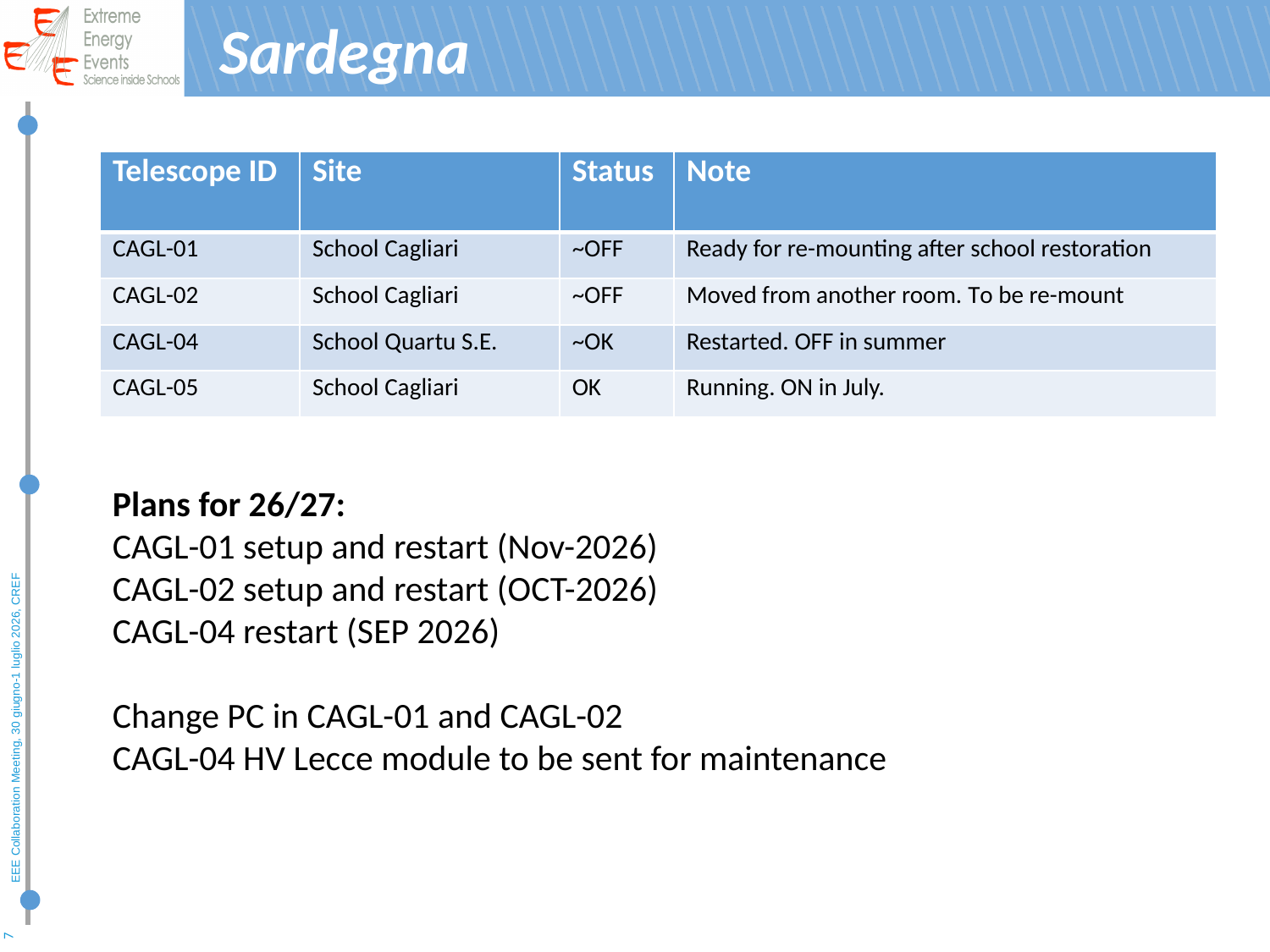

# Sardegna
| Telescope ID | Site | Status | Note |
| --- | --- | --- | --- |
| CAGL-01 | School Cagliari | ~OFF | Ready for re-mounting after school restoration |
| CAGL-02 | School Cagliari | ~OFF | Moved from another room. To be re-mount |
| CAGL-04 | School Quartu S.E. | ~OK | Restarted. OFF in summer |
| CAGL-05 | School Cagliari | OK | Running. ON in July. |
Plans for 26/27:
CAGL-01 setup and restart (Nov-2026)
CAGL-02 setup and restart (OCT-2026)
CAGL-04 restart (SEP 2026)

Change PC in CAGL-01 and CAGL-02
CAGL-04 HV Lecce module to be sent for maintenance